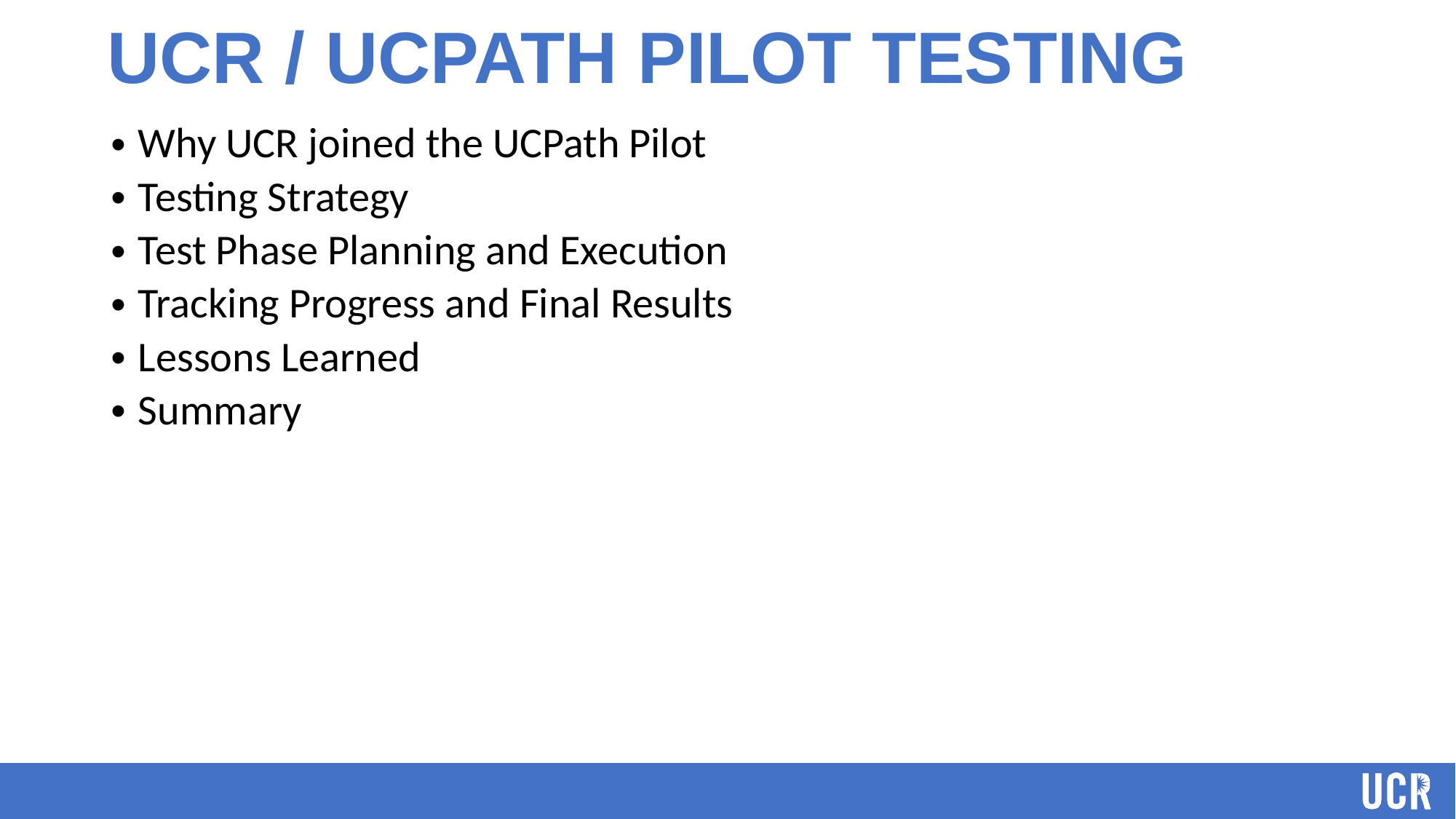

UCR / UCPath Pilot Testing
Why UCR joined the UCPath Pilot
Testing Strategy
Test Phase Planning and Execution
Tracking Progress and Final Results
Lessons Learned
Summary